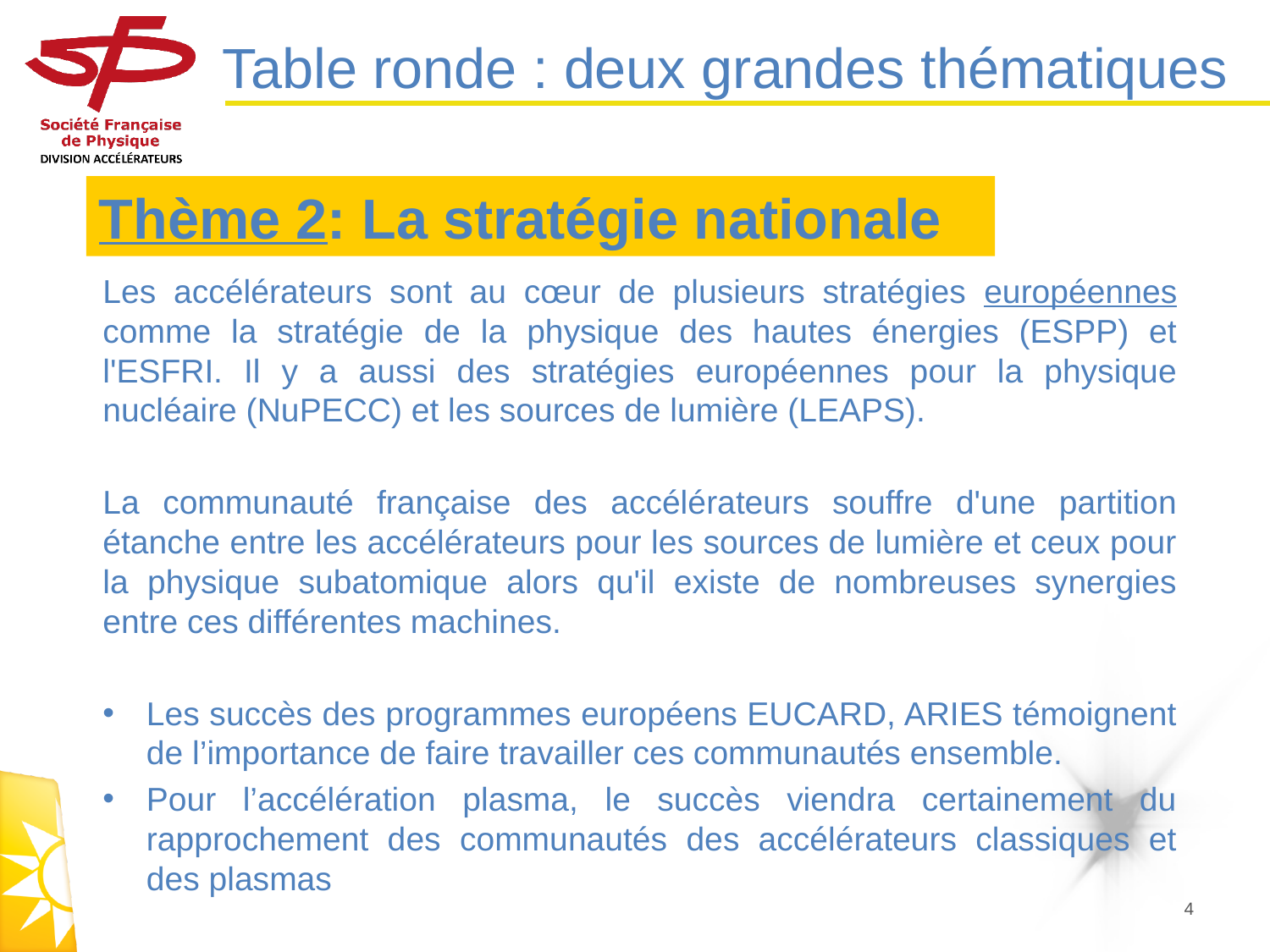

# Table ronde : deux grandes thématiques
Thème 2: La stratégie nationale
Les accélérateurs sont au cœur de plusieurs stratégies européennes comme la stratégie de la physique des hautes énergies (ESPP) et l'ESFRI. Il y a aussi des stratégies européennes pour la physique nucléaire (NuPECC) et les sources de lumière (LEAPS).

La communauté française des accélérateurs souffre d'une partition étanche entre les accélérateurs pour les sources de lumière et ceux pour la physique subatomique alors qu'il existe de nombreuses synergies entre ces différentes machines.

Les succès des programmes européens EUCARD, ARIES témoignent de l’importance de faire travailler ces communautés ensemble.
Pour l’accélération plasma, le succès viendra certainement du rapprochement des communautés des accélérateurs classiques et des plasmas
4